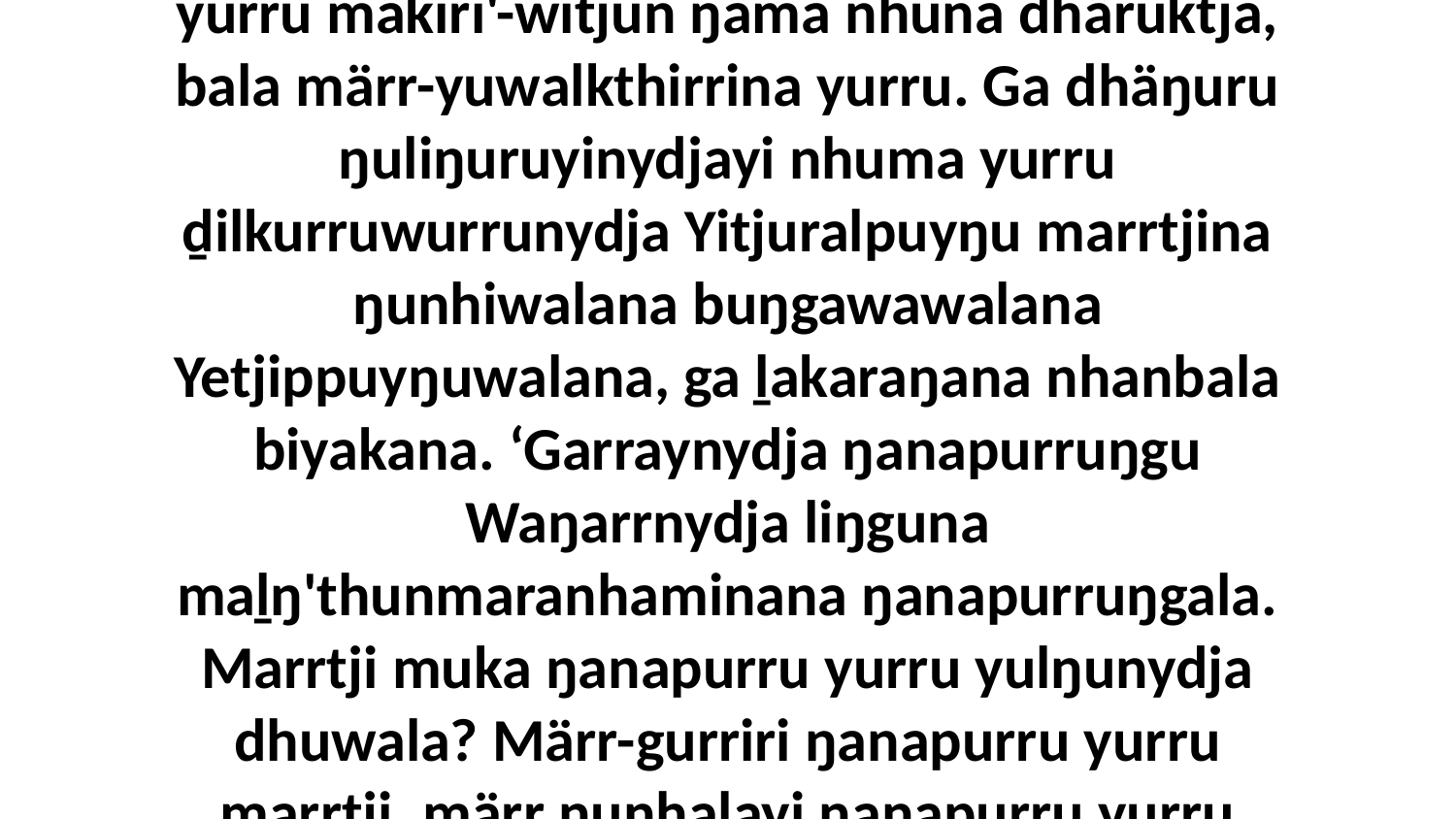

18 Yo, ḻakaraŋanydja ŋarrakalaŋuwa yolŋu'-yulŋuwanydja biyakayina, bala walalanydja yurru mäkiri'-witjun ŋäma nhuna dhäruktja, bala märr-yuwalkthirrina yurru. Ga dhäŋuru ŋuliŋuruyinydjayi nhuma yurru ḏilkurruwurrunydja Yitjuralpuyŋu marrtjina ŋunhiwalana buŋgawawalana Yetjippuyŋuwalana, ga ḻakaraŋana nhanbala biyakana. ‘Garraynydja ŋanapurruŋgu Waŋarrnydja liŋguna maḻŋ'thunmaranhaminana ŋanapurruŋgala. Marrtji muka ŋanapurru yurru yulŋunydja dhuwala? Märr-gurriri ŋanapurru yurru marrtji, märr ŋunhalayi ŋanapurru yurru buku-ŋal'yun nhanŋu Garraywu, ŋanapurruŋgalaŋuwu Waŋarrwu.’